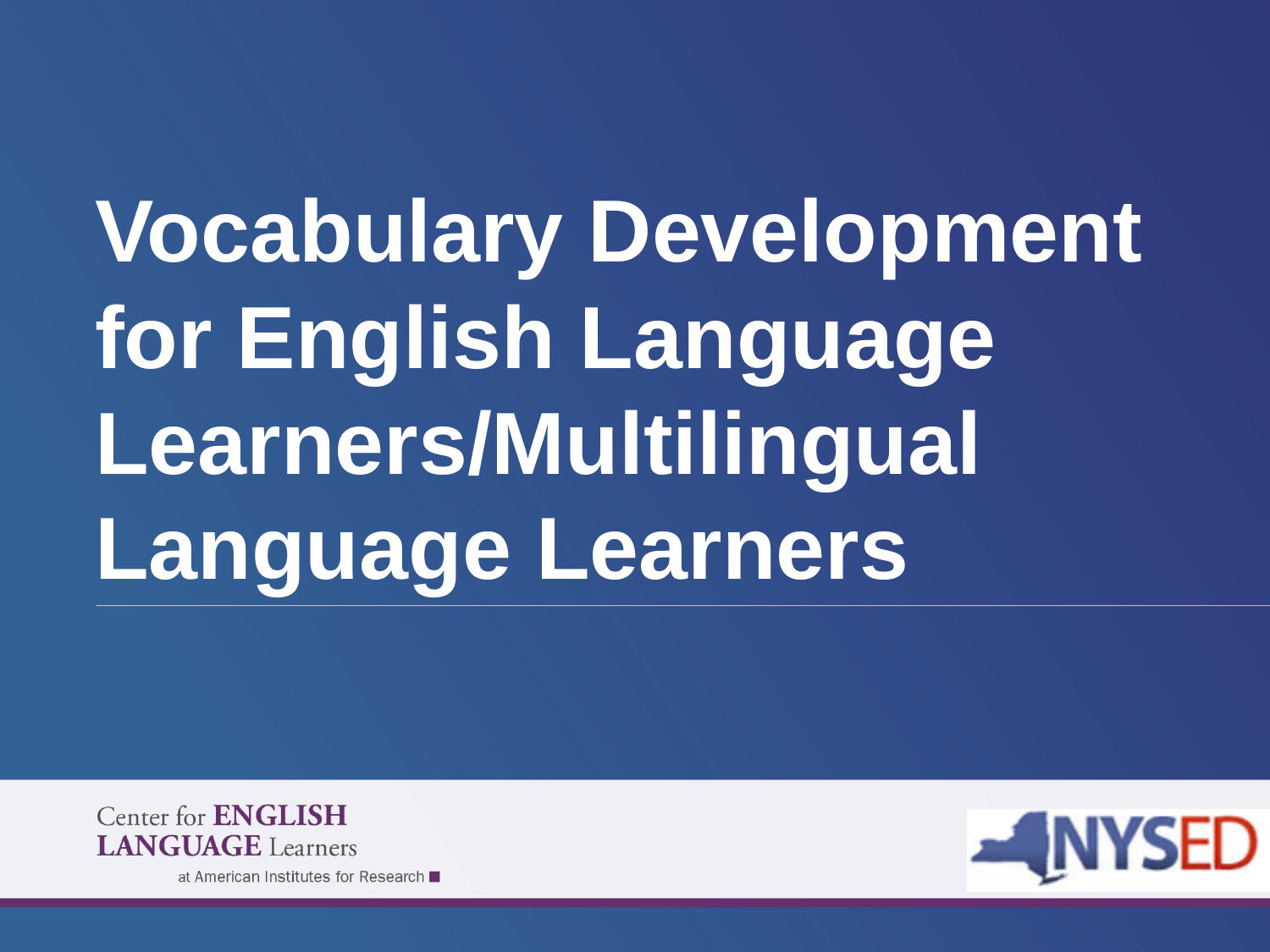

# Vocabulary Development for English Language Learners/Multilingual Language Learners